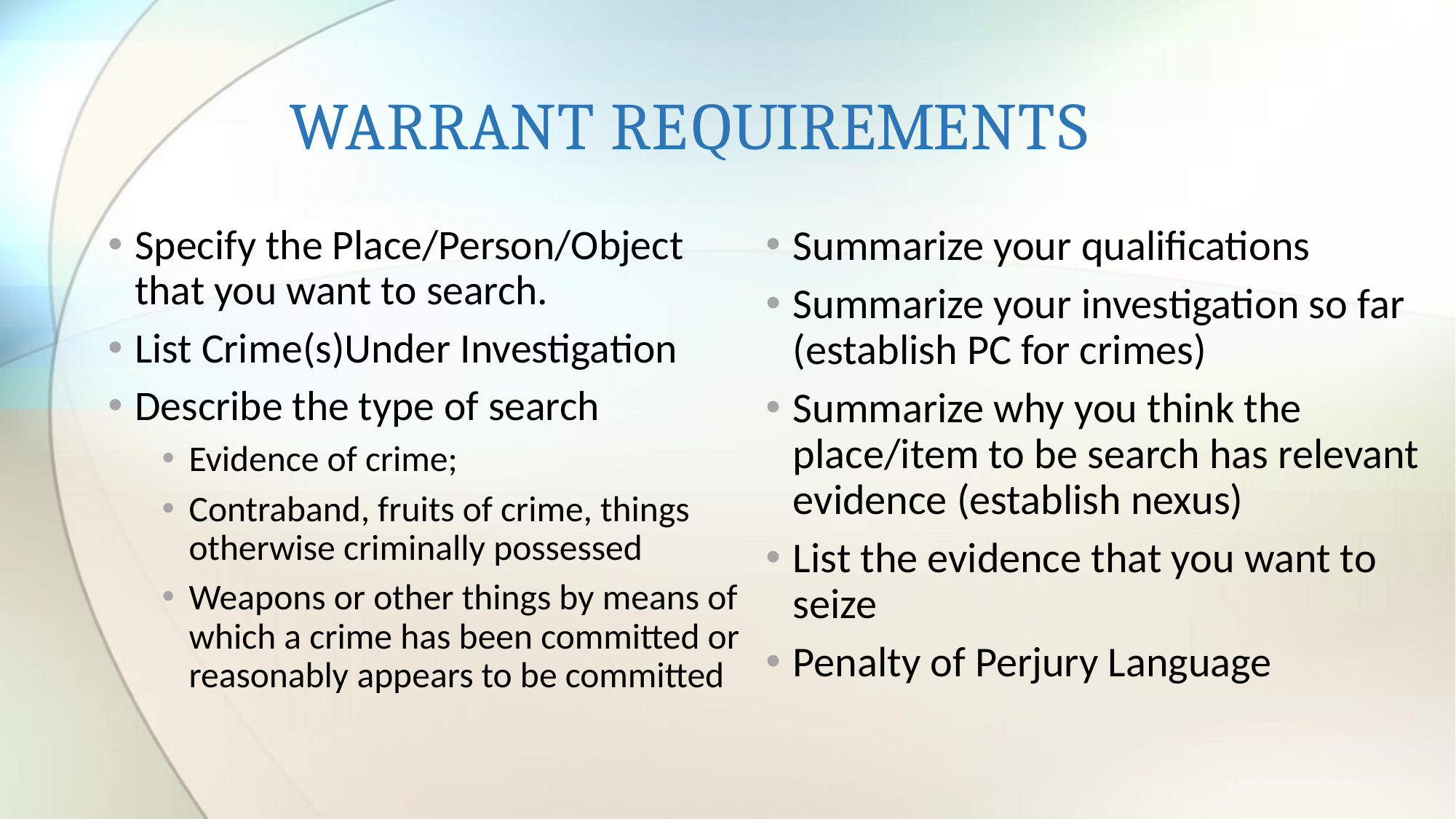

# WARRANT REQUIREMENTS
Specify the Place/Person/Object that you want to search.
List Crime(s)Under Investigation
Describe the type of search
Evidence of crime;
Contraband, fruits of crime, things otherwise criminally possessed
Weapons or other things by means of which a crime has been committed or reasonably appears to be committed
Summarize your qualifications
Summarize your investigation so far (establish PC for crimes)
Summarize why you think the place/item to be search has relevant evidence (establish nexus)
List the evidence that you want to seize
Penalty of Perjury Language